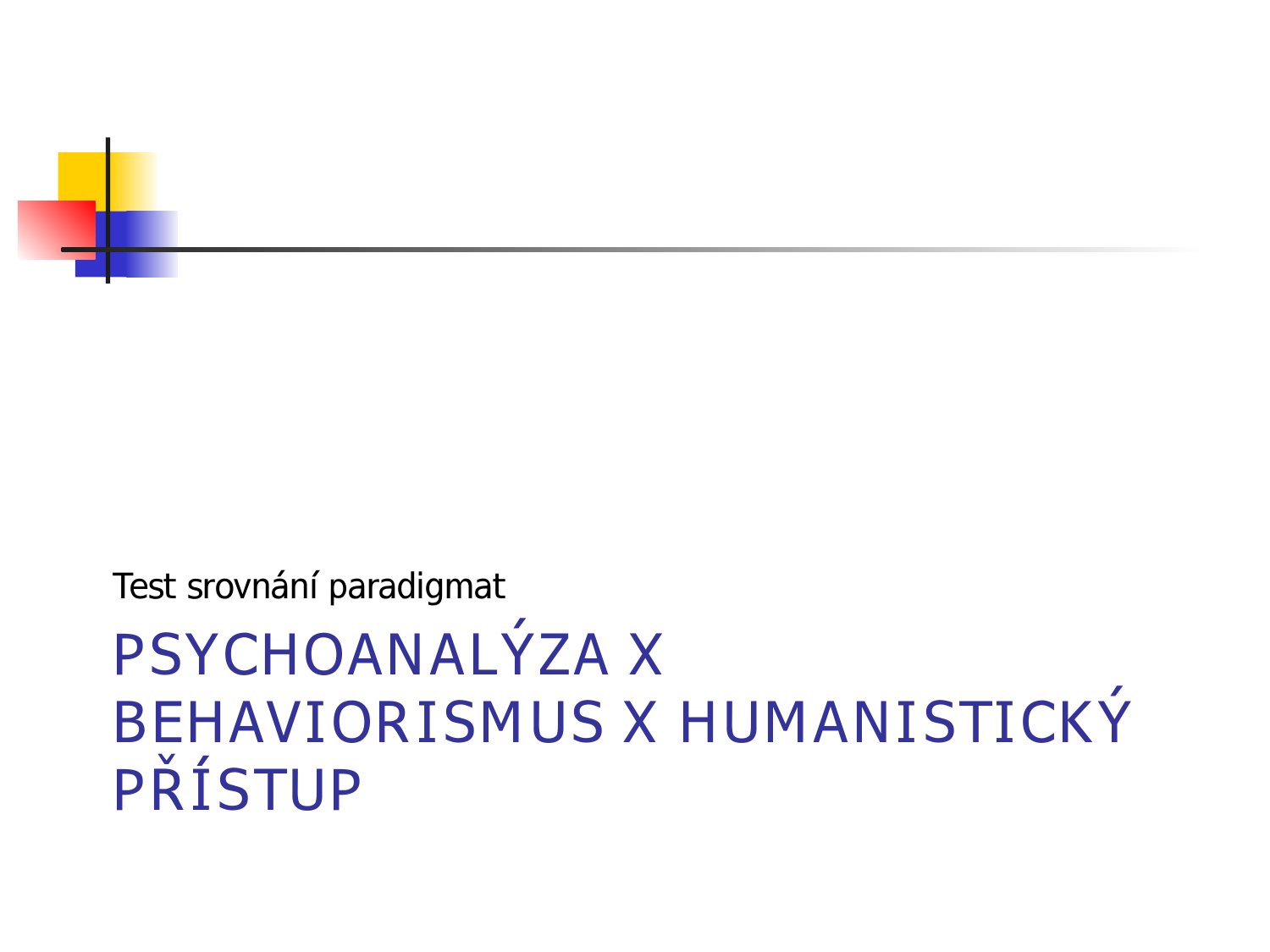

Test srovnání paradigmat
# Psychoanalýza x Behaviorismus x humanistický přístup